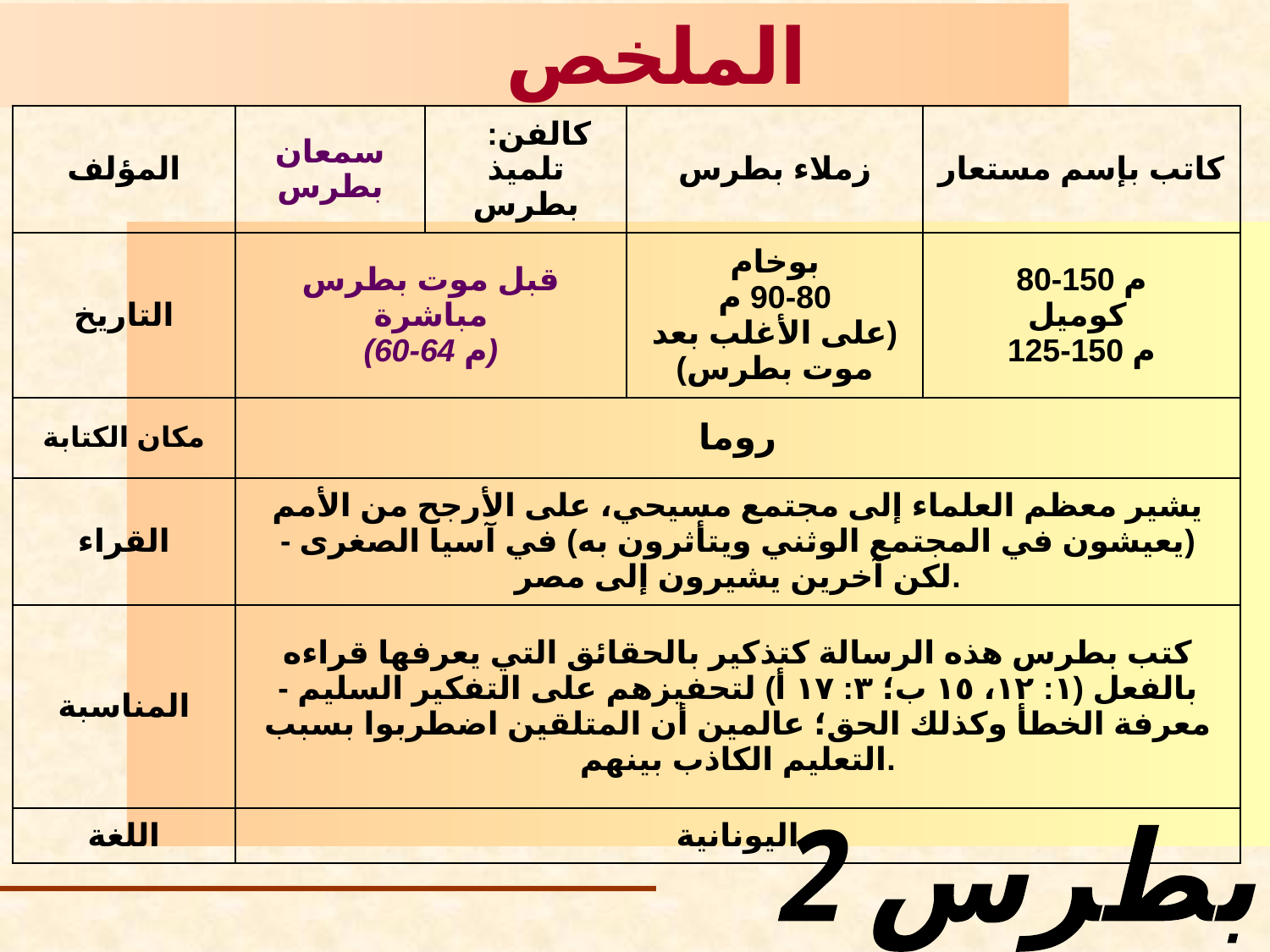

# الملخص

| المؤلف | سمعان بطرس | كالفن: تلميذ بطرس | زملاء بطرس | كاتب بإسم مستعار |
| --- | --- | --- | --- | --- |
| التاريخ | قبل موت بطرس مباشرة (60-64 م) |  | بوخام 80-90 م (على الأغلب بعد موت بطرس) | 80-150 م كوميل 125-150 م |
| مكان الكتابة | روما |  |  |  |
| القراء | يشير معظم العلماء إلى مجتمع مسيحي، على الأرجح من الأمم (يعيشون في المجتمع الوثني ويتأثرون به) في آسيا الصغرى - لكن آخرين يشيرون إلى مصر. |  |  |  |
| المناسبة | كتب بطرس هذه الرسالة كتذكير بالحقائق التي يعرفها قراءه بالفعل (١: ١٢، ١٥ ب؛ ٣: ١٧ أ) لتحفيزهم على التفكير السليم - معرفة الخطأ وكذلك الحق؛ عالمين أن المتلقين اضطربوا بسبب التعليم الكاذب بينهم. |  |  |  |
| اللغة | اليونانية |  |  |  |

بطرس 2